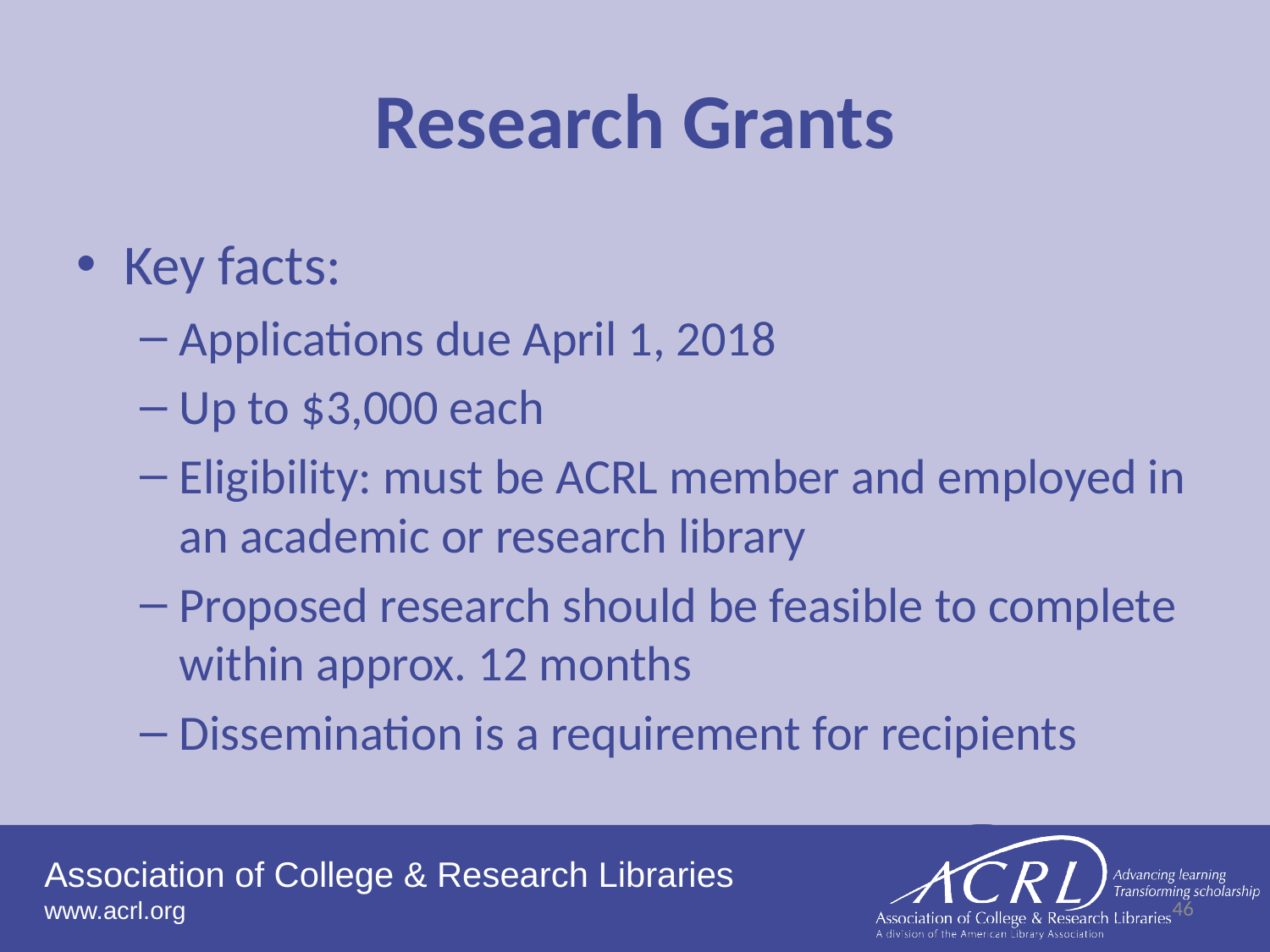

# Research Grants
Key facts:
Applications due April 1, 2018
Up to $3,000 each
Eligibility: must be ACRL member and employed in an academic or research library
Proposed research should be feasible to complete within approx. 12 months
Dissemination is a requirement for recipients